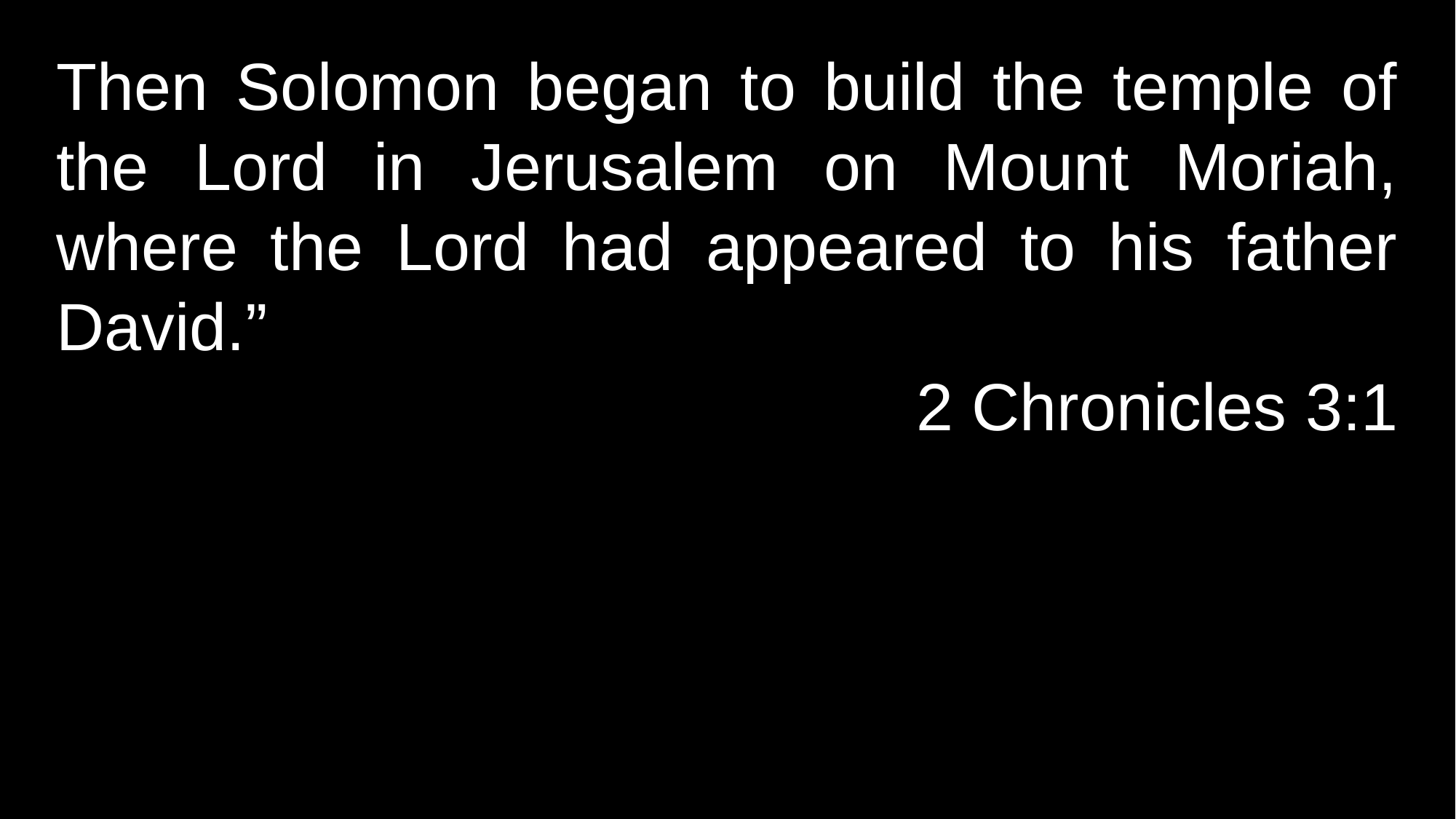

Then Solomon began to build the temple of the Lord in Jerusalem on Mount Moriah, where the Lord had appeared to his father David.”
2 Chronicles 3:1